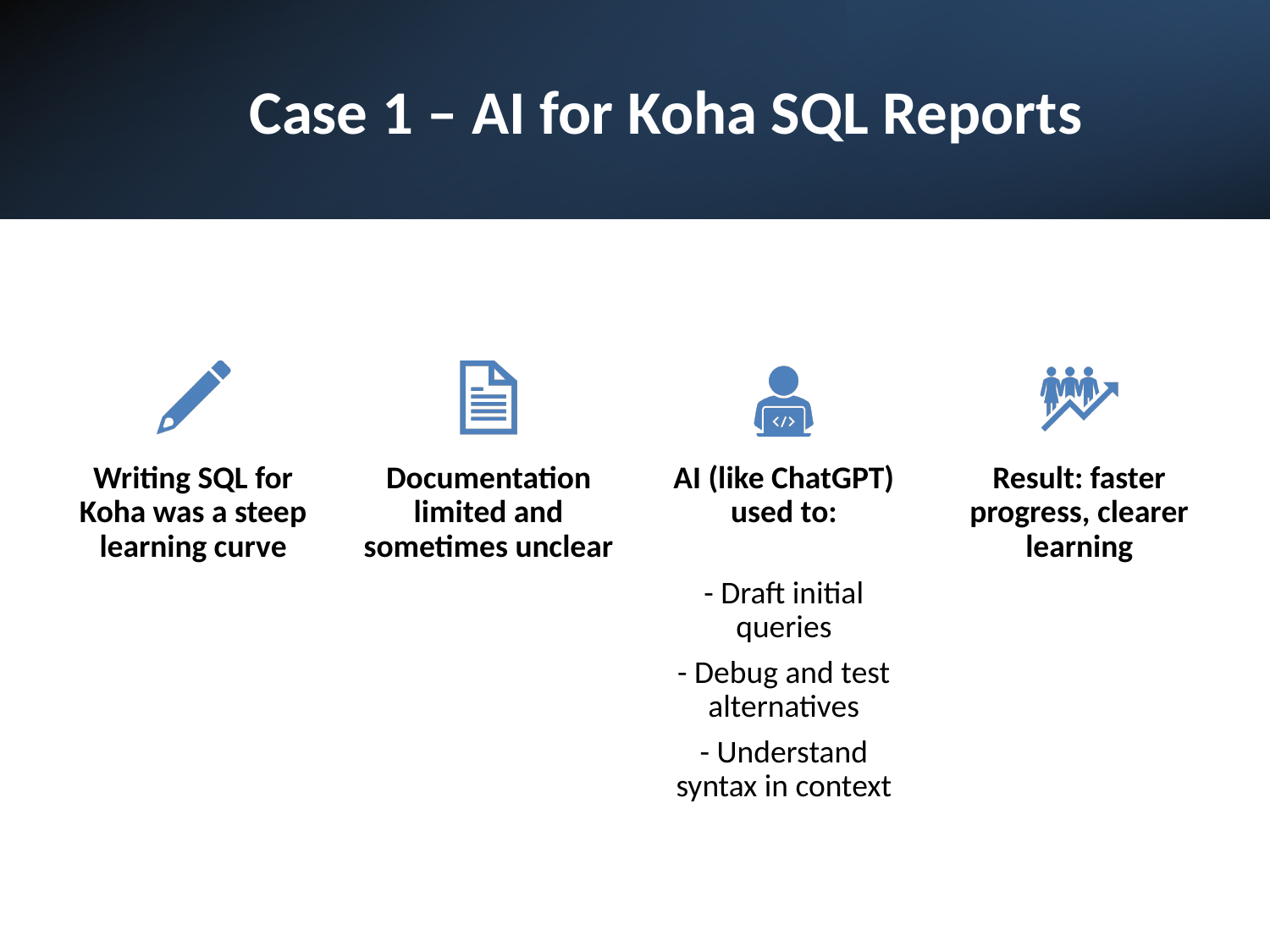

# Case 1 – AI for Koha SQL Reports
Writing SQL for Koha was a steep learning curve
Documentation limited and sometimes unclear
AI (like ChatGPT) used to:
- Draft initial queries
- Debug and test alternatives
- Understand syntax in context
Result: faster progress, clearer learning